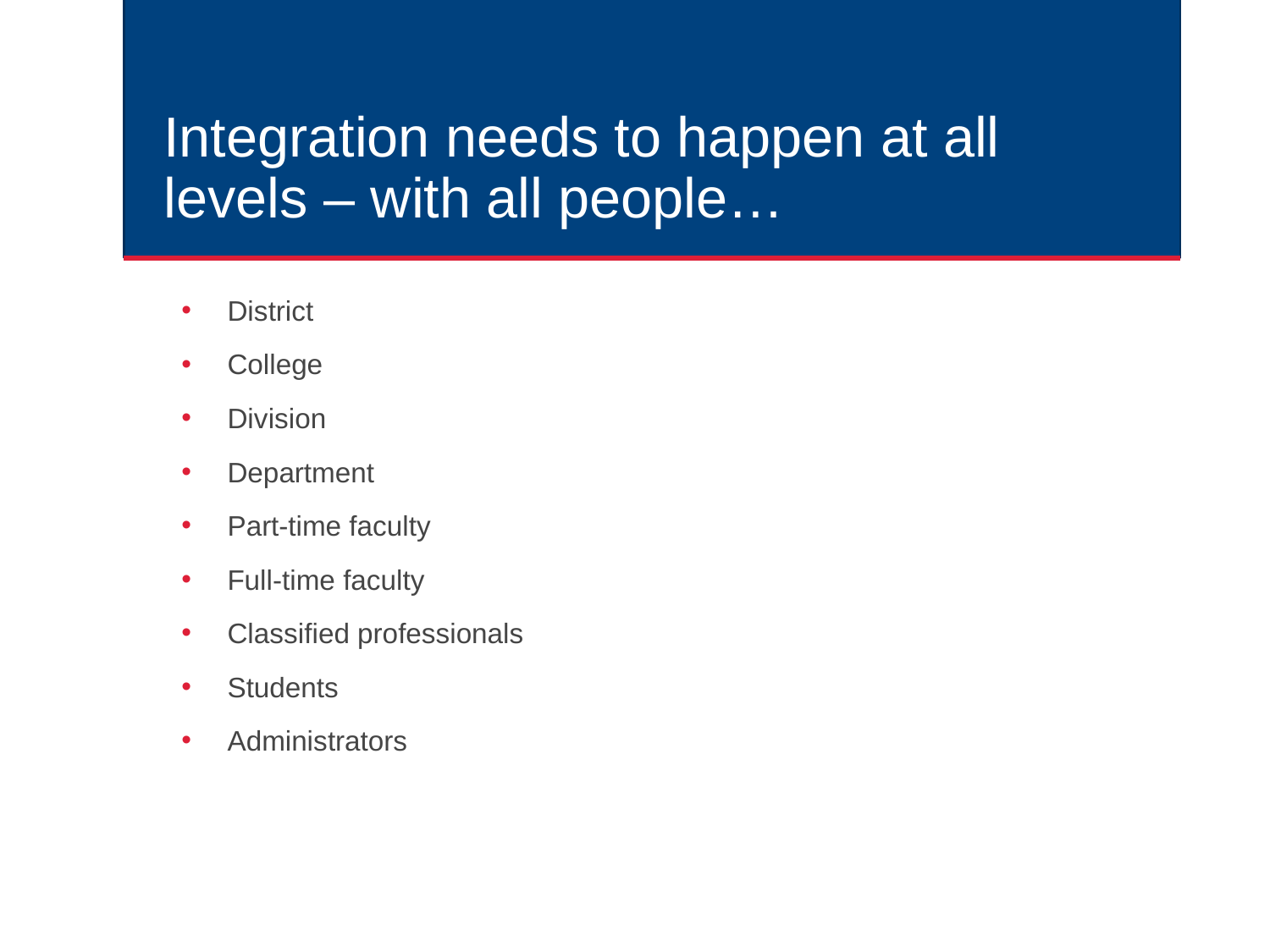

# Integration needs to happen at all levels – with all people…
District
College
Division
Department
Part-time faculty
Full-time faculty
Classified professionals
Students
Administrators